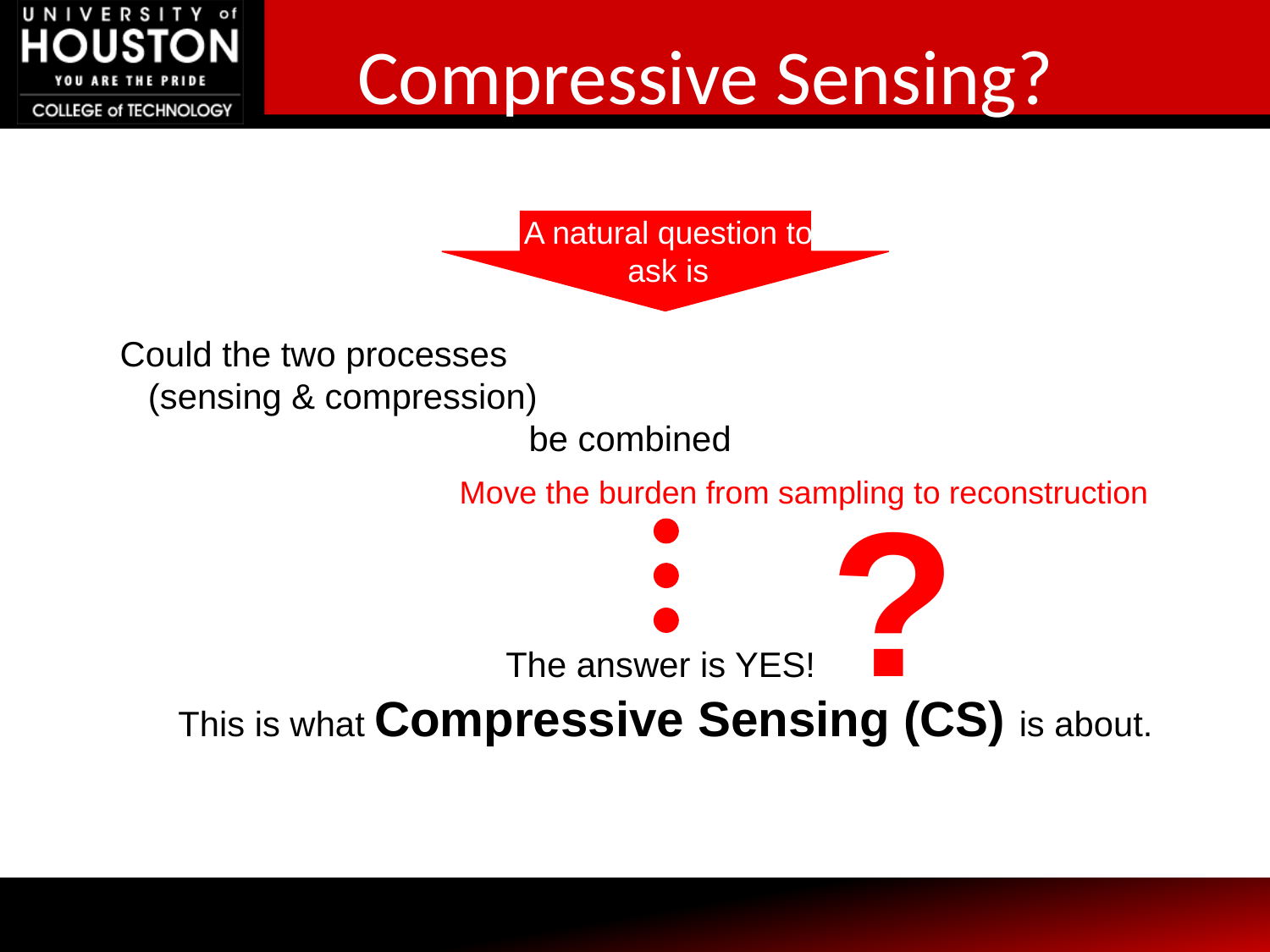

# Compressive Sensing?
A natural question to ask is

 ?
Could the two processes                                                                (sensing & compression)                                                                be combined
Move the burden from sampling to reconstruction

The answer is YES!
This is what Compressive Sensing (CS) is about.